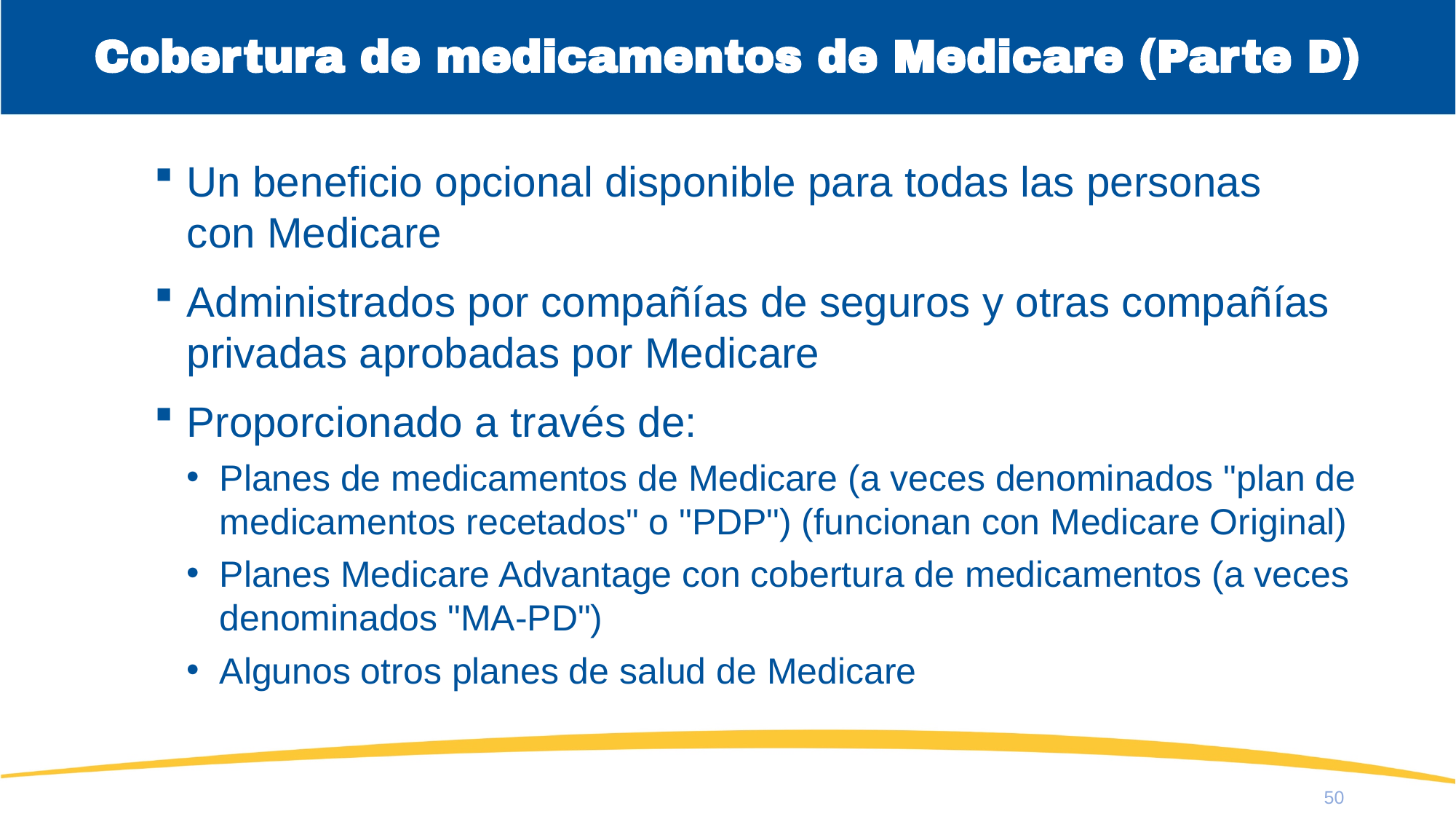

# Cobertura de medicamentos de Medicare (Parte D)
Un beneficio opcional disponible para todas las personas
con Medicare
Administrados por compañías de seguros y otras compañías privadas aprobadas por Medicare
Proporcionado a través de:
Planes de medicamentos de Medicare (a veces denominados "plan de medicamentos recetados" o "PDP") (funcionan con Medicare Original)
Planes Medicare Advantage con cobertura de medicamentos (a veces denominados "MA-PD")
Algunos otros planes de salud de Medicare
50